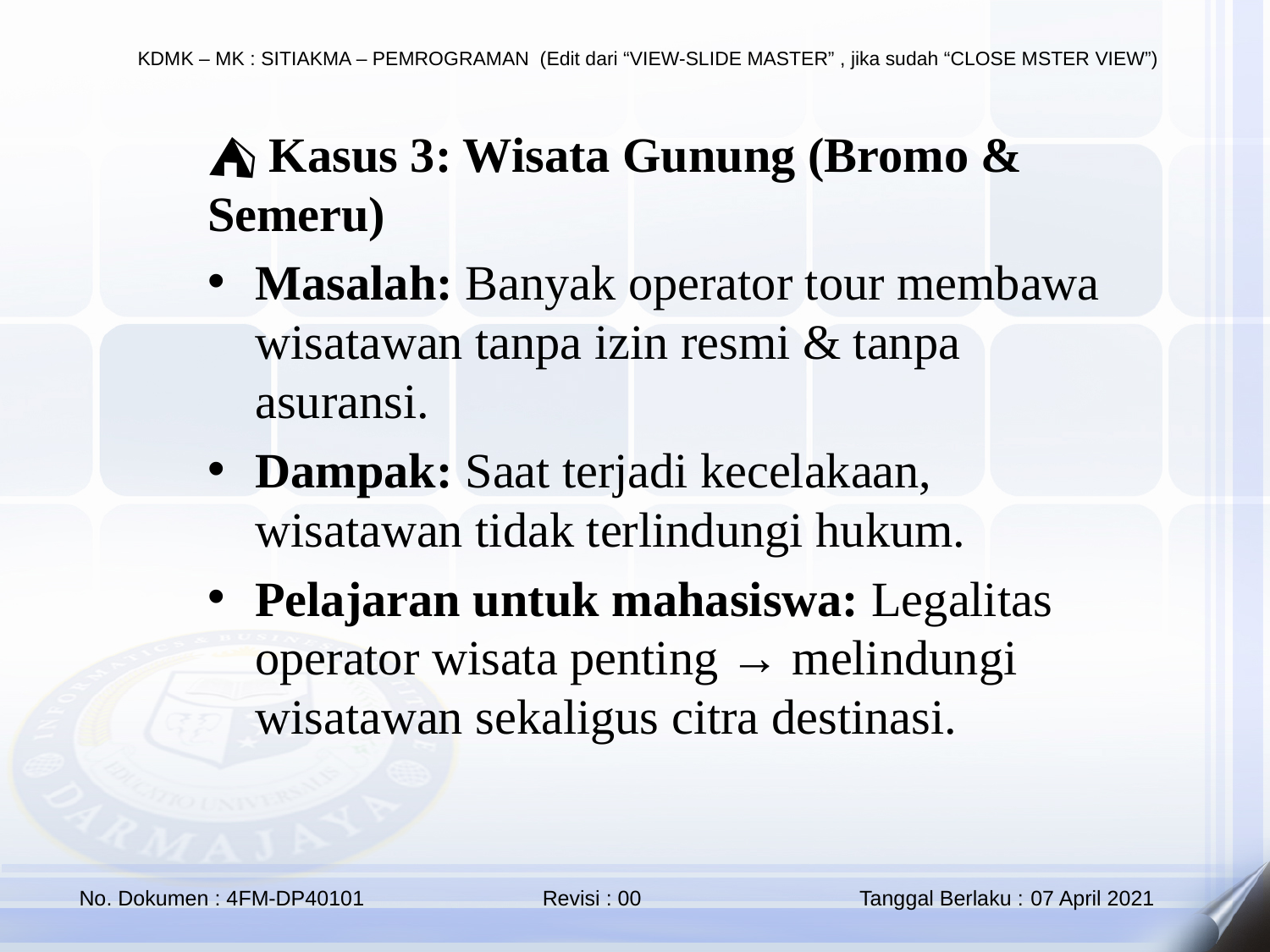

⛺ Kasus 3: Wisata Gunung (Bromo & Semeru)
Masalah: Banyak operator tour membawa wisatawan tanpa izin resmi & tanpa asuransi.
Dampak: Saat terjadi kecelakaan, wisatawan tidak terlindungi hukum.
Pelajaran untuk mahasiswa: Legalitas operator wisata penting → melindungi wisatawan sekaligus citra destinasi.